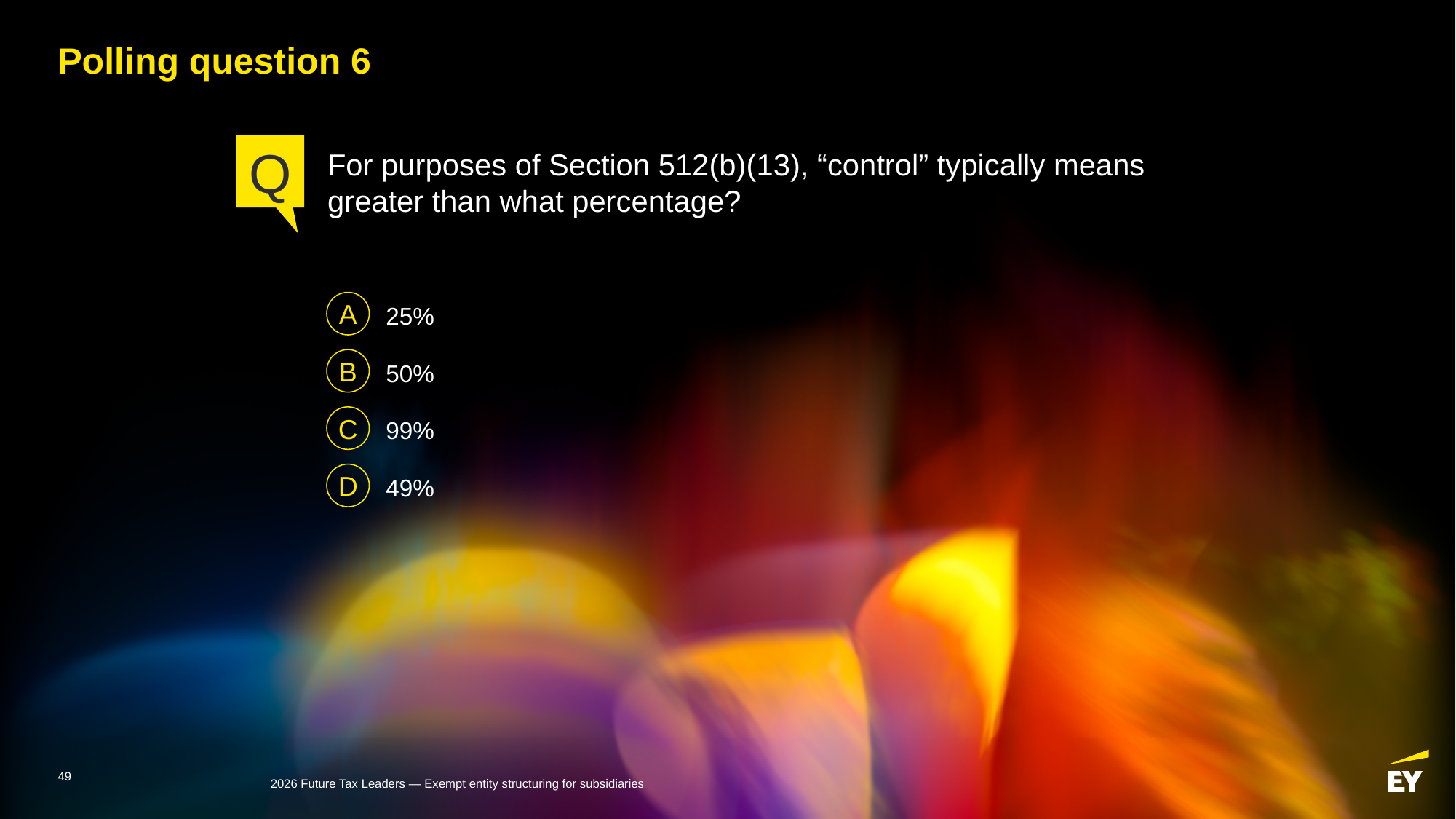

Polling question 6
Q
For purposes of Section 512(b)(13), “control” typically means greater than what percentage?
A
25%
B
50%
C
99%
D
49%
49